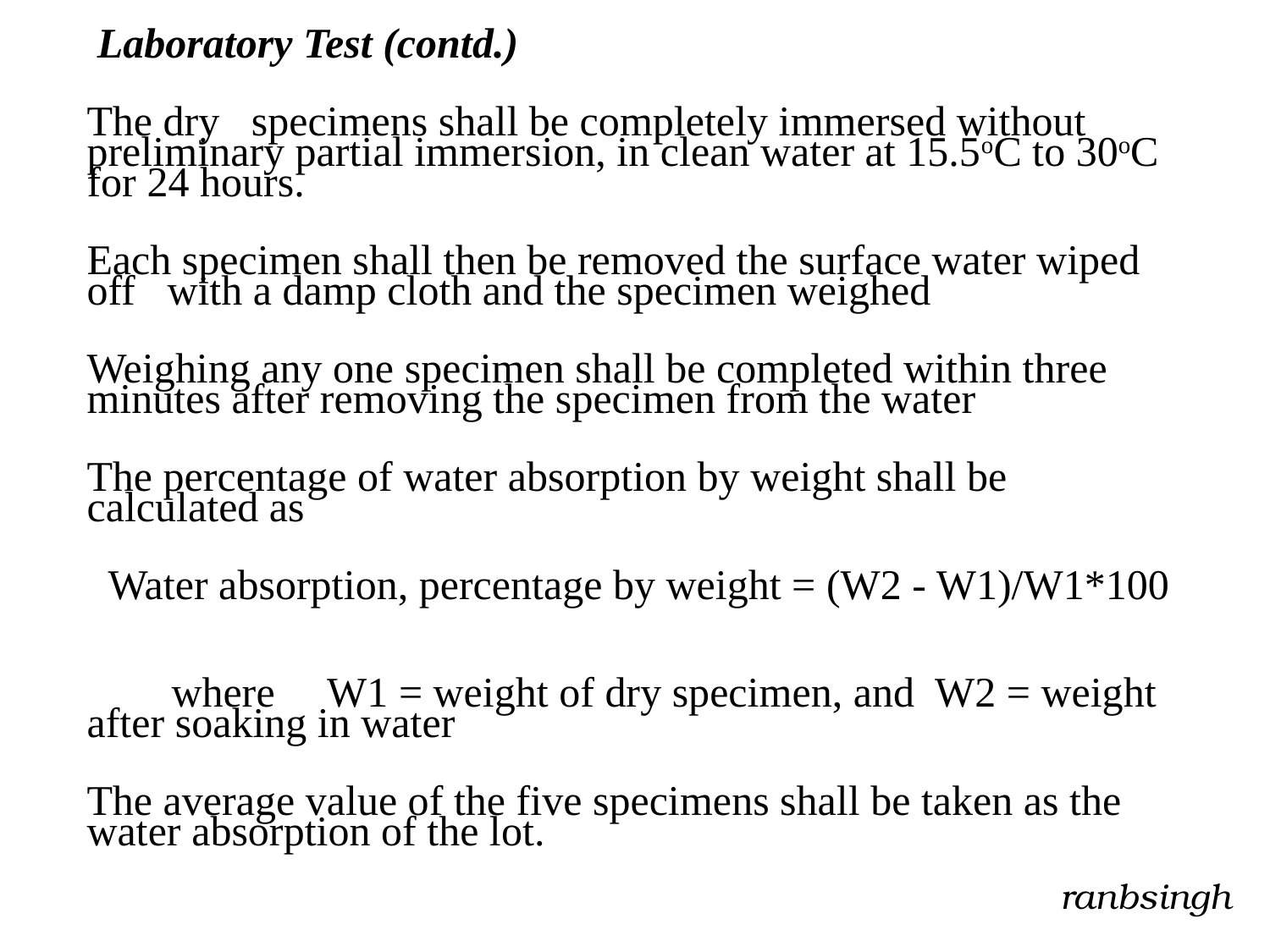

Laboratory Test (contd.)

The dry   specimens shall be completely immersed without preliminary partial immersion, in clean water at 15.5oC to 30oC for 24 hours.

Each specimen shall then be removed the surface water wiped off   with a damp cloth and the specimen weighed

Weighing any one specimen shall be completed within three minutes after removing the specimen from the water

The percentage of water absorption by weight shall be calculated as

  Water absorption, percentage by weight = (W2 - W1)/W1*100

        where     W1 = weight of dry specimen, and  W2 = weight after soaking in water

The average value of the five specimens shall be taken as the water absorption of the lot.
ranbsingh